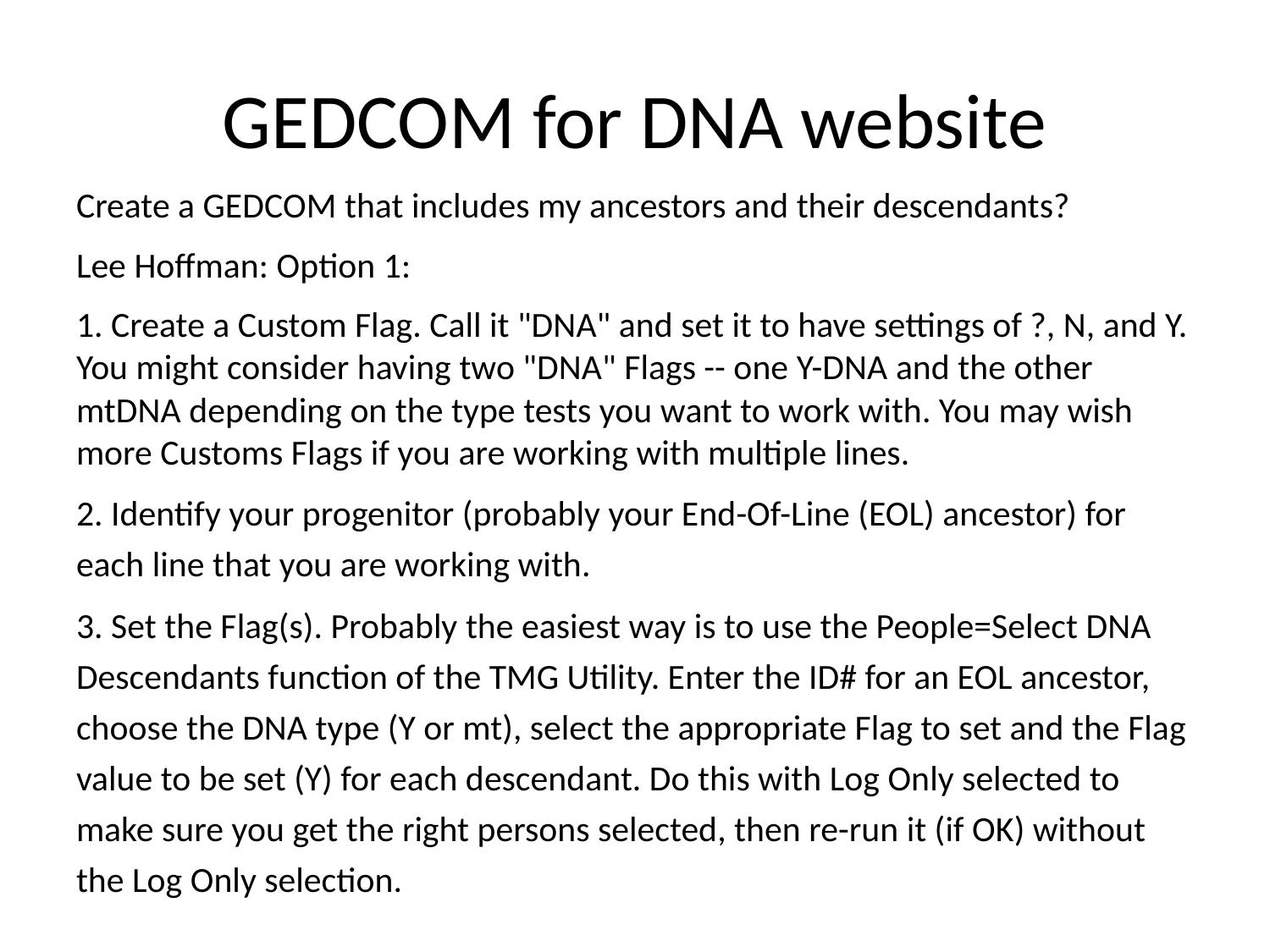

# GEDCOM for DNA website
Create a GEDCOM that includes my ancestors and their descendants?
Lee Hoffman: Option 1:
1. Create a Custom Flag. Call it "DNA" and set it to have settings of ?, N, and Y. You might consider having two "DNA" Flags -- one Y-DNA and the other mtDNA depending on the type tests you want to work with. You may wish more Customs Flags if you are working with multiple lines.
2. Identify your progenitor (probably your End-Of-Line (EOL) ancestor) for each line that you are working with.
3. Set the Flag(s). Probably the easiest way is to use the People=Select DNA Descendants function of the TMG Utility. Enter the ID# for an EOL ancestor, choose the DNA type (Y or mt), select the appropriate Flag to set and the Flag value to be set (Y) for each descendant. Do this with Log Only selected to make sure you get the right persons selected, then re-run it (if OK) without the Log Only selection.